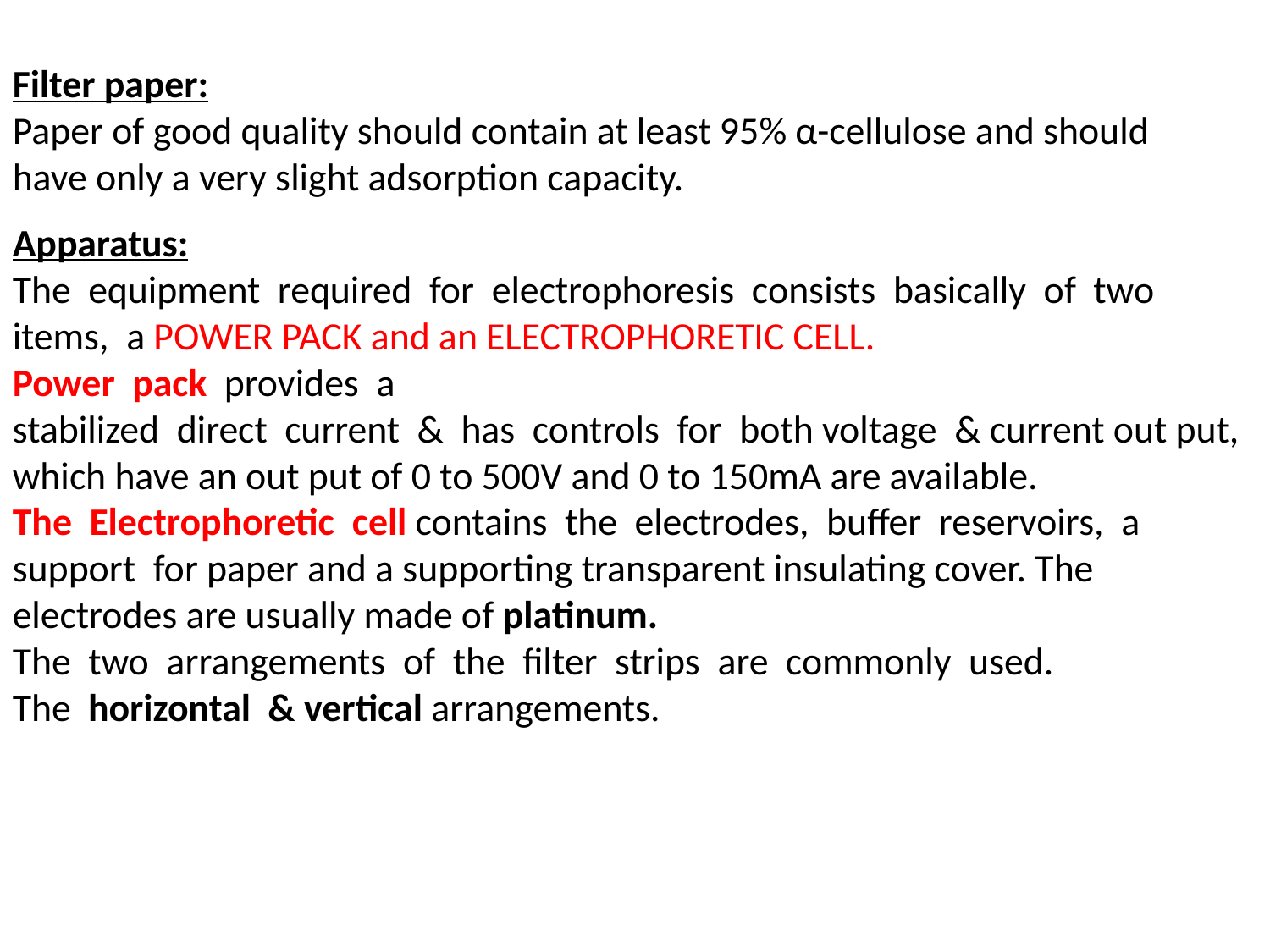

Filter paper:
Paper of good quality should contain at least 95% α-cellulose and should have only a very slight adsorption capacity.
Apparatus:
The  equipment  required  for  electrophoresis  consists  basically  of  two  items,  a POWER PACK and an ELECTROPHORETIC CELL.
Power  pack  provides  a
stabilized  direct  current  &  has  controls  for  both voltage  & current out put, which have an out put of 0 to 500V and 0 to 150mA are available.
The  Electrophoretic  cell contains  the  electrodes,  buffer  reservoirs,  a  support  for paper and a supporting transparent insulating cover. The electrodes are usually made of platinum.
The  two  arrangements  of  the  filter  strips  are  commonly  used.
The  horizontal  & vertical arrangements.